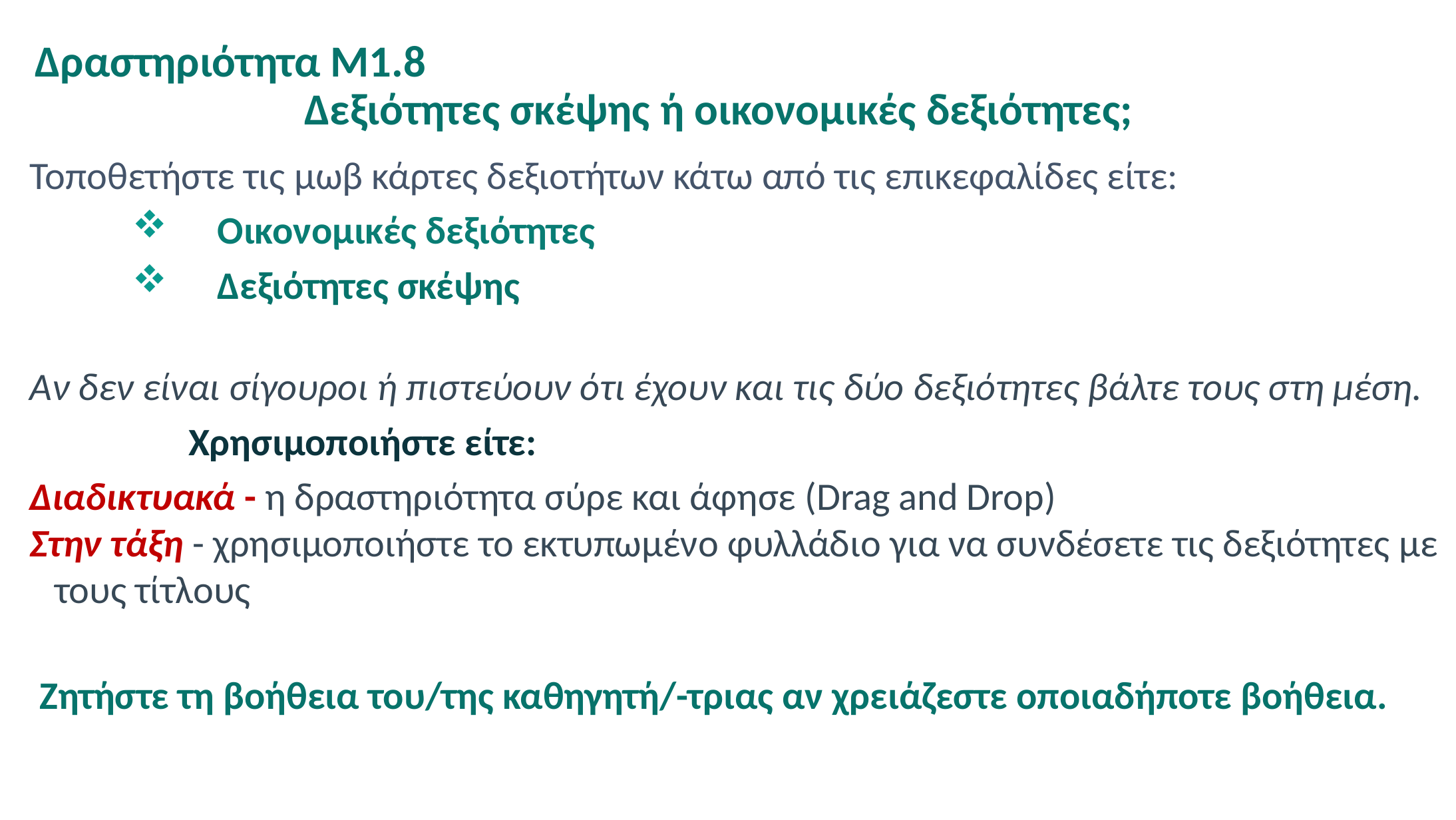

# Δραστηριότητα M1.8                                                                                                                                Δεξιότητες σκέψης ή οικονομικές δεξιότητες;
Τοποθετήστε τις μωβ κάρτες δεξιοτήτων κάτω από τις επικεφαλίδες είτε:
    Οικονομικές δεξιότητες
    Δεξιότητες σκέψης

Αν δεν είναι σίγουροι ή πιστεύουν ότι έχουν και τις δύο δεξιότητες βάλτε τους στη μέση.
                  Χρησιμοποιήστε είτε:
Διαδικτυακά - η δραστηριότητα σύρε και άφησε (Drag and Drop)
Στην τάξη - χρησιμοποιήστε το εκτυπωμένο φυλλάδιο για να συνδέσετε τις δεξιότητες με τους τίτλους

 Ζητήστε τη βοήθεια του/της καθηγητή/-τριας αν χρειάζεστε οποιαδήποτε βοήθεια.